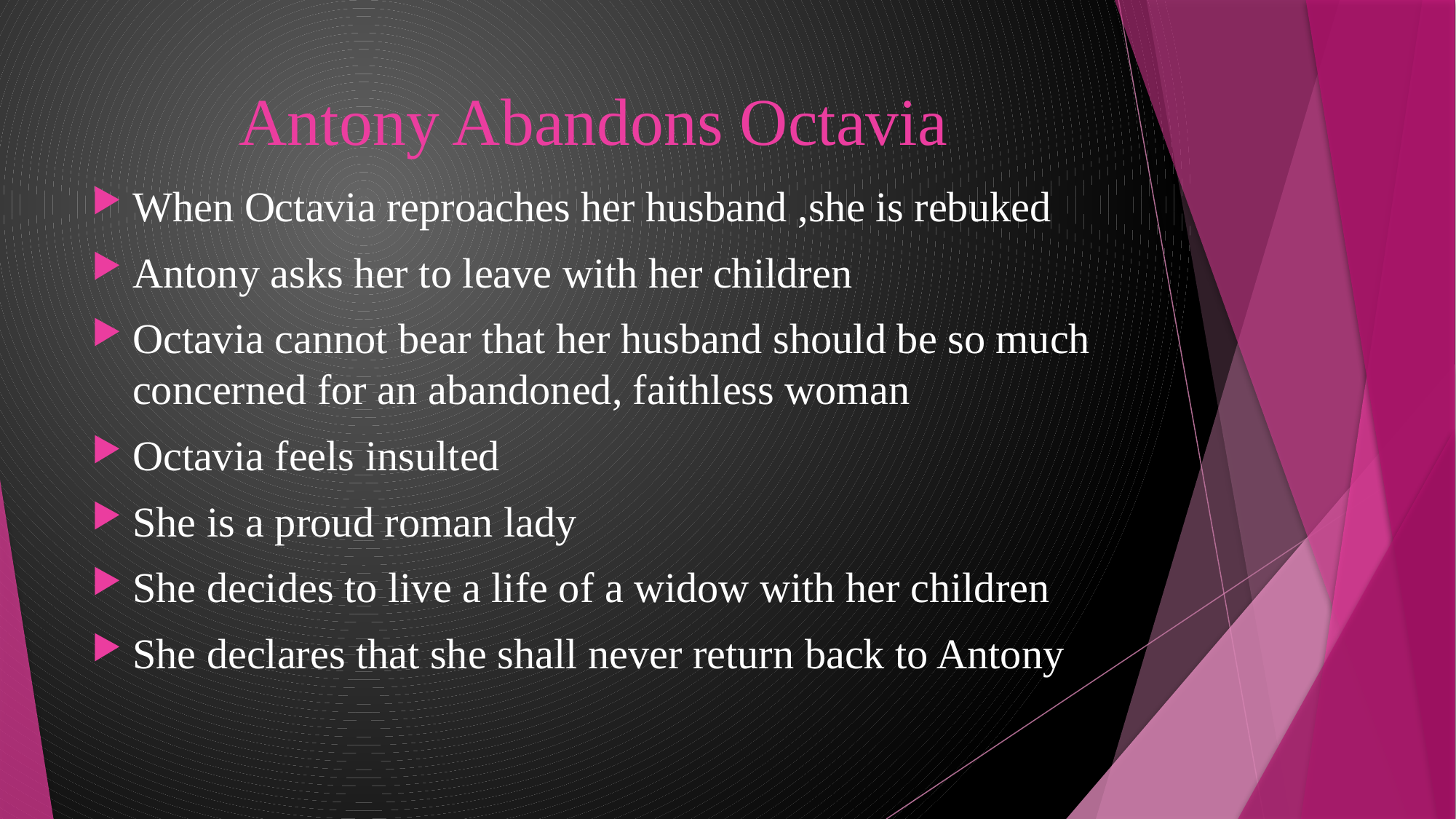

# Antony Abandons Octavia
When Octavia reproaches her husband ,she is rebuked
Antony asks her to leave with her children
Octavia cannot bear that her husband should be so much concerned for an abandoned, faithless woman
Octavia feels insulted
She is a proud roman lady
She decides to live a life of a widow with her children
She declares that she shall never return back to Antony